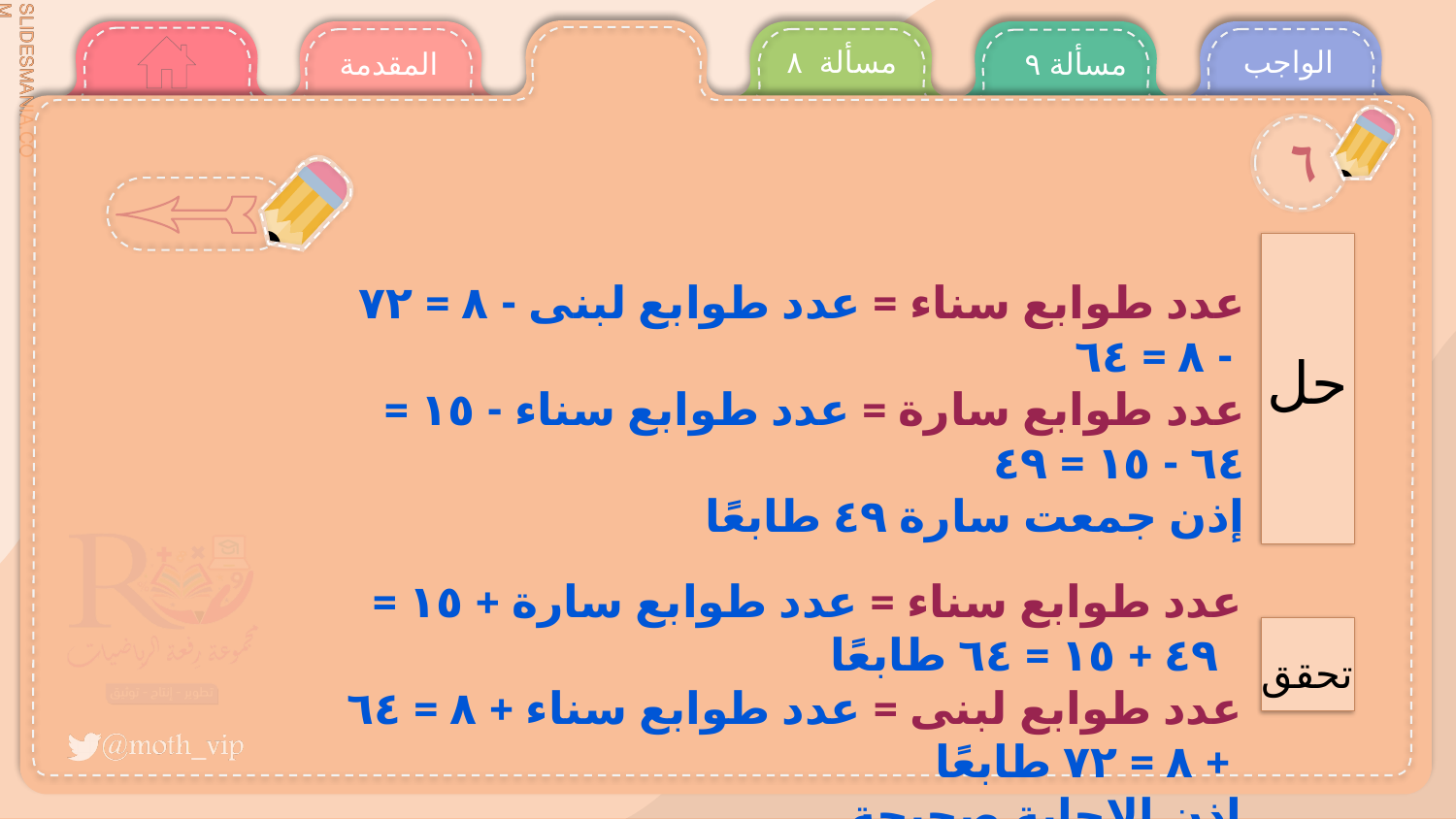

مسألة  ٨
الواجب
المقدمة
مسألة ٩

٦

عدد طوابع سناء = عدد طوابع لبنى - ٨ = ٧٢ - ٨ = ٦٤
عدد طوابع سارة = عدد طوابع سناء - ١٥ = ٦٤ - ١٥ = ٤٩
 إذن جمعت سارة ٤٩ طابعًا
حل
عدد طوابع سناء = عدد طوابع سارة + ١٥ = ٤٩ + ١٥ = ٦٤ طابعًا
عدد طوابع لبنى = عدد طوابع سناء + ٨ = ٦٤ + ٨ = ٧٢ طابعًا
 إذن الإجابة صحيحة

تحقق